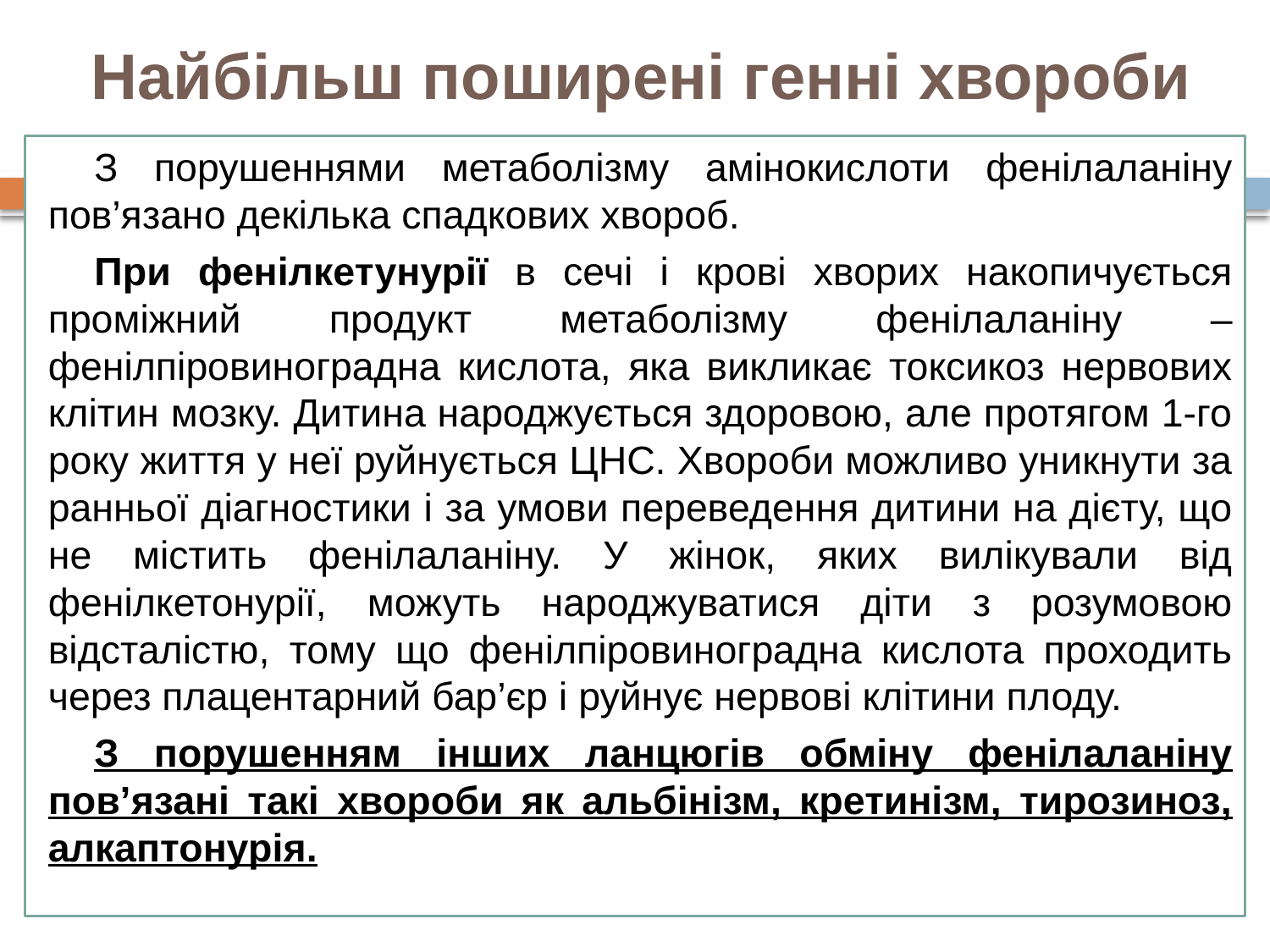

# Найбільш поширені генні хвороби
З порушеннями метаболізму амінокислоти фенілаланіну пов’язано декілька спадкових хвороб.
При фенілкетунурії в сечі і крові хворих накопичується проміжний продукт метаболізму фенілаланіну – фенілпіровиноградна кислота, яка викликає токсикоз нервових клітин мозку. Дитина народжується здоровою, але протягом 1-го року життя у неї руйнується ЦНС. Хвороби можливо уникнути за ранньої діагностики і за умови переведення дитини на дієту, що не містить фенілаланіну. У жінок, яких вилікували від фенілкетонурії, можуть народжуватися діти з розумовою відсталістю, тому що фенілпіровиноградна кислота проходить через плацентарний бар’єр і руйнує нервові клітини плоду.
З порушенням інших ланцюгів обміну фенілаланіну пов’язані такі хвороби як альбінізм, кретинізм, тирозиноз, алкаптонурія.